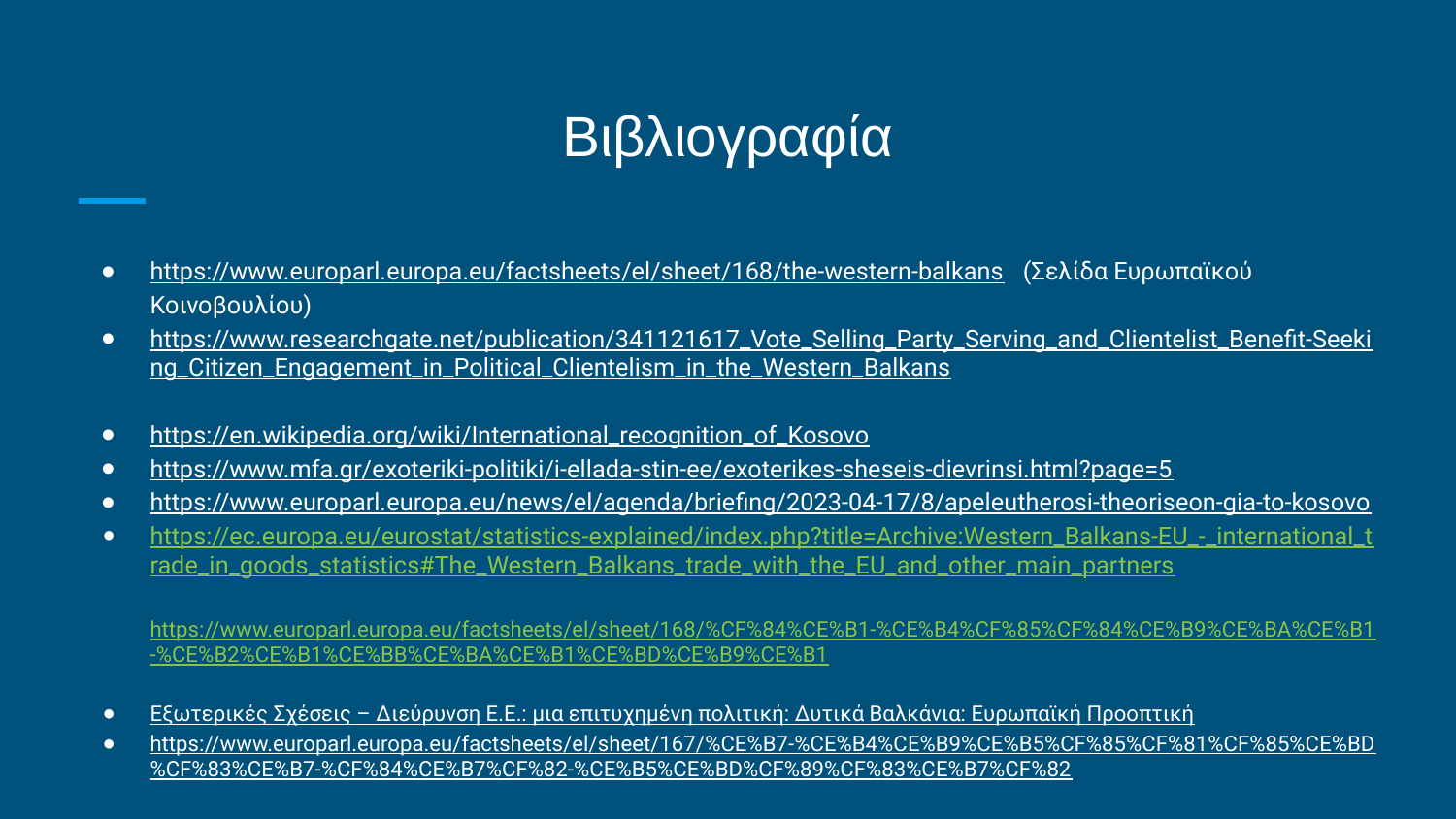

# Βιβλιογραφία
https://www.europarl.europa.eu/factsheets/el/sheet/168/the-western-balkans   (Σελίδα Ευρωπαϊκού Κοινοβουλίου)
https://www.researchgate.net/publication/341121617_Vote_Selling_Party_Serving_and_Clientelist_Benefit-Seeking_Citizen_Engagement_in_Political_Clientelism_in_the_Western_Balkans
https://en.wikipedia.org/wiki/International_recognition_of_Kosovo
https://www.mfa.gr/exoteriki-politiki/i-ellada-stin-ee/exoterikes-sheseis-dievrinsi.html?page=5
https://www.europarl.europa.eu/news/el/agenda/briefing/2023-04-17/8/apeleutherosi-theoriseon-gia-to-kosovo
https://ec.europa.eu/eurostat/statistics-explained/index.php?title=Archive:Western_Balkans-EU_-_international_trade_in_goods_statistics#The_Western_Balkans_trade_with_the_EU_and_other_main_partners https://www.europarl.europa.eu/factsheets/el/sheet/168/%CF%84%CE%B1-%CE%B4%CF%85%CF%84%CE%B9%CE%BA%CE%B1-%CE%B2%CE%B1%CE%BB%CE%BA%CE%B1%CE%BD%CE%B9%CE%B1
Εξωτερικές Σχέσεις – Διεύρυνση Ε.Ε.: μια επιτυχημένη πολιτική: Δυτικά Βαλκάνια: Ευρωπαϊκή Προοπτική
https://www.europarl.europa.eu/factsheets/el/sheet/167/%CE%B7-%CE%B4%CE%B9%CE%B5%CF%85%CF%81%CF%85%CE%BD%CF%83%CE%B7-%CF%84%CE%B7%CF%82-%CE%B5%CE%BD%CF%89%CF%83%CE%B7%CF%82
https://neighbourhood-enlargement.ec.europa.eu/enlargement-policy/enhanced-eu-engagement-western-balkans_en
https://www.iwm.at/blog/chinese-influence-in-the-western-balkans-and-its-impact-on-the-regions-european-union